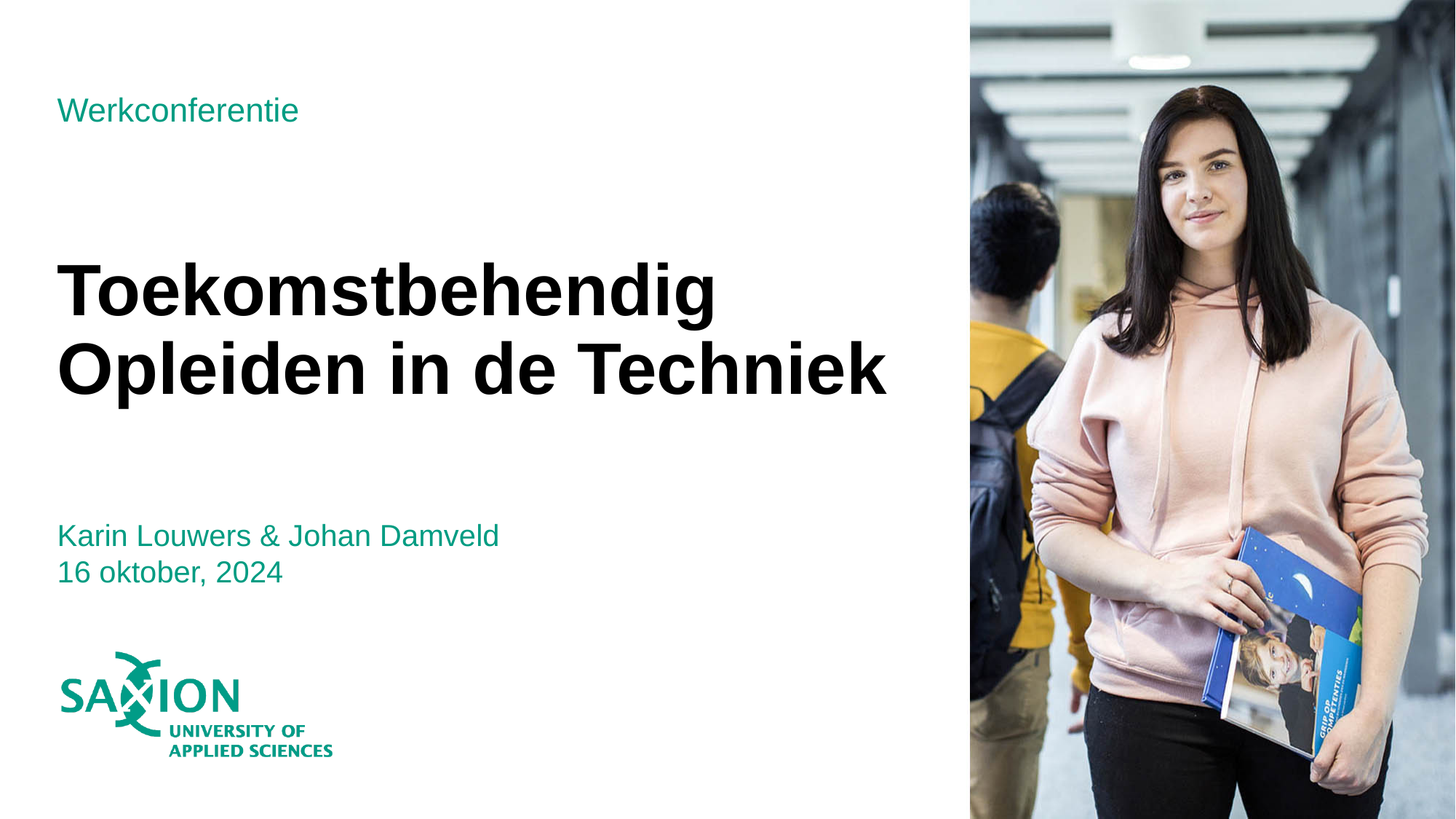

Werkconferentie
# Toekomstbehendig Opleiden in de Techniek
Karin Louwers & Johan Damveld
16 oktober, 2024